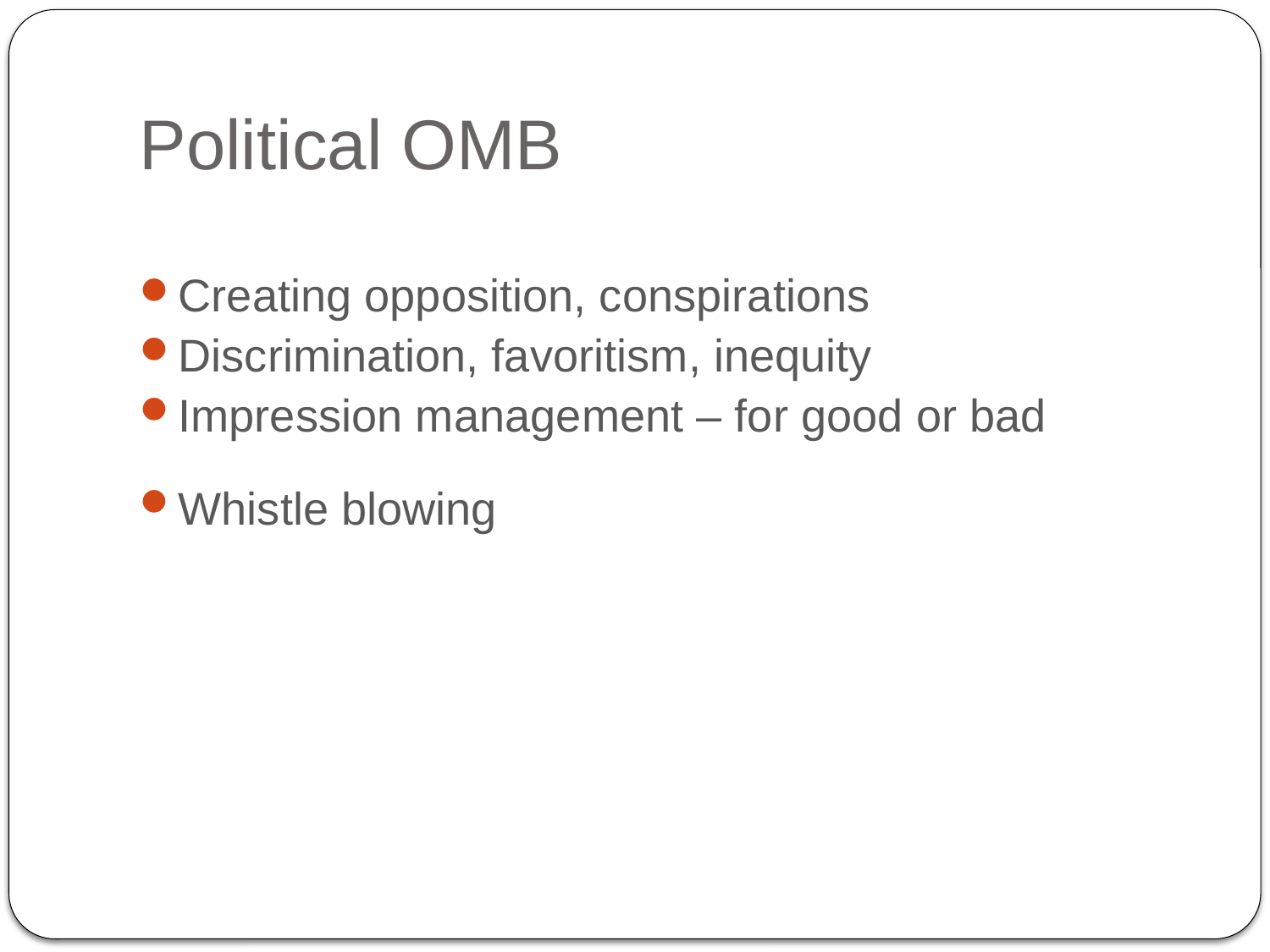

# Political OMB

Creating opposition, conspirations
Discrimination, favoritism, inequity
Impression management – for good or bad
Whistle blowing
19